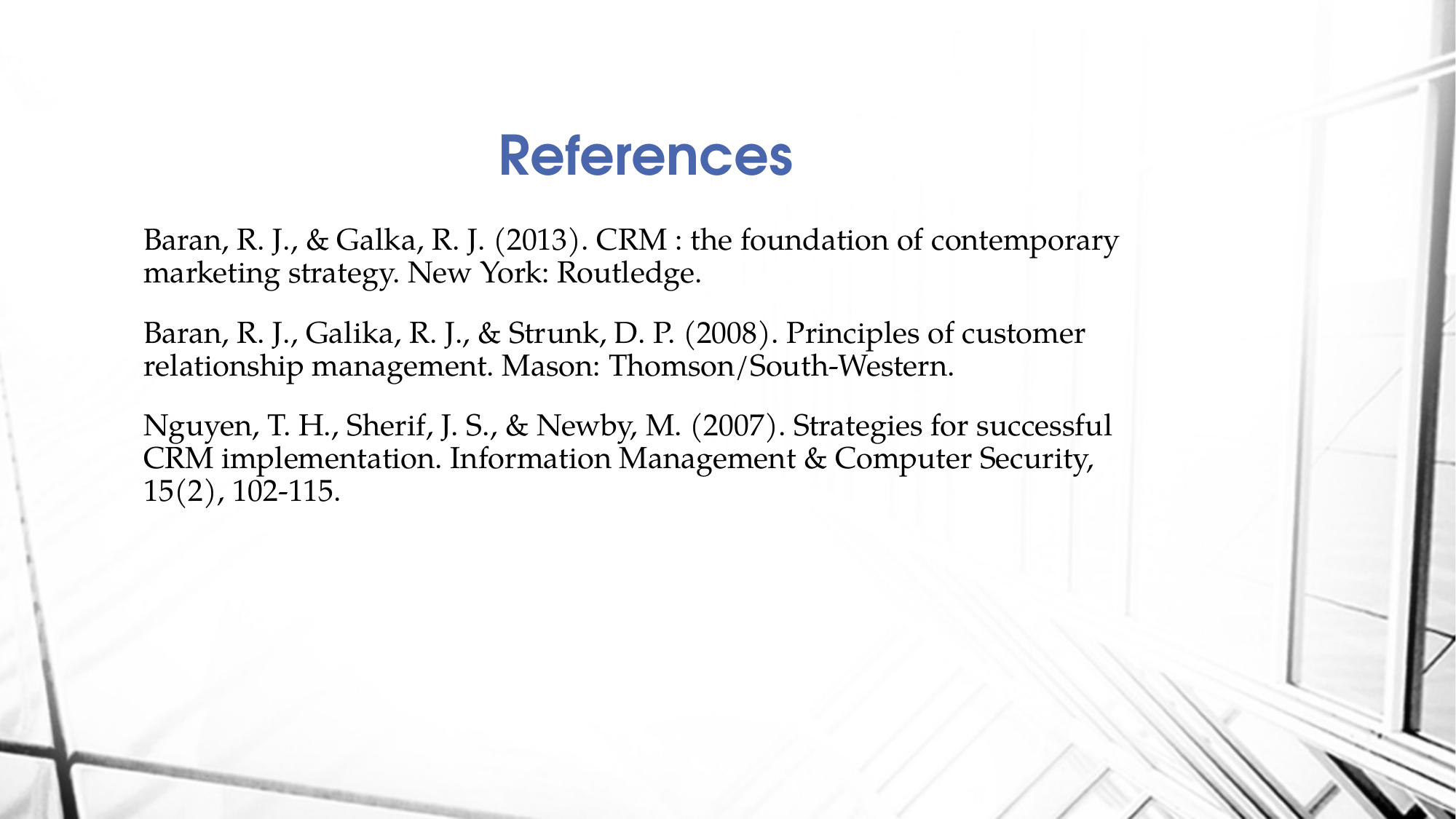

# References
Baran, R. J., & Galka, R. J. (2013). CRM : the foundation of contemporary marketing strategy. New York: Routledge.
Baran, R. J., Galika, R. J., & Strunk, D. P. (2008). Principles of customer relationship management. Mason: Thomson/South-Western.
Nguyen, T. H., Sherif, J. S., & Newby, M. (2007). Strategies for successful CRM implementation. Information Management & Computer Security, 15(2), 102-115.